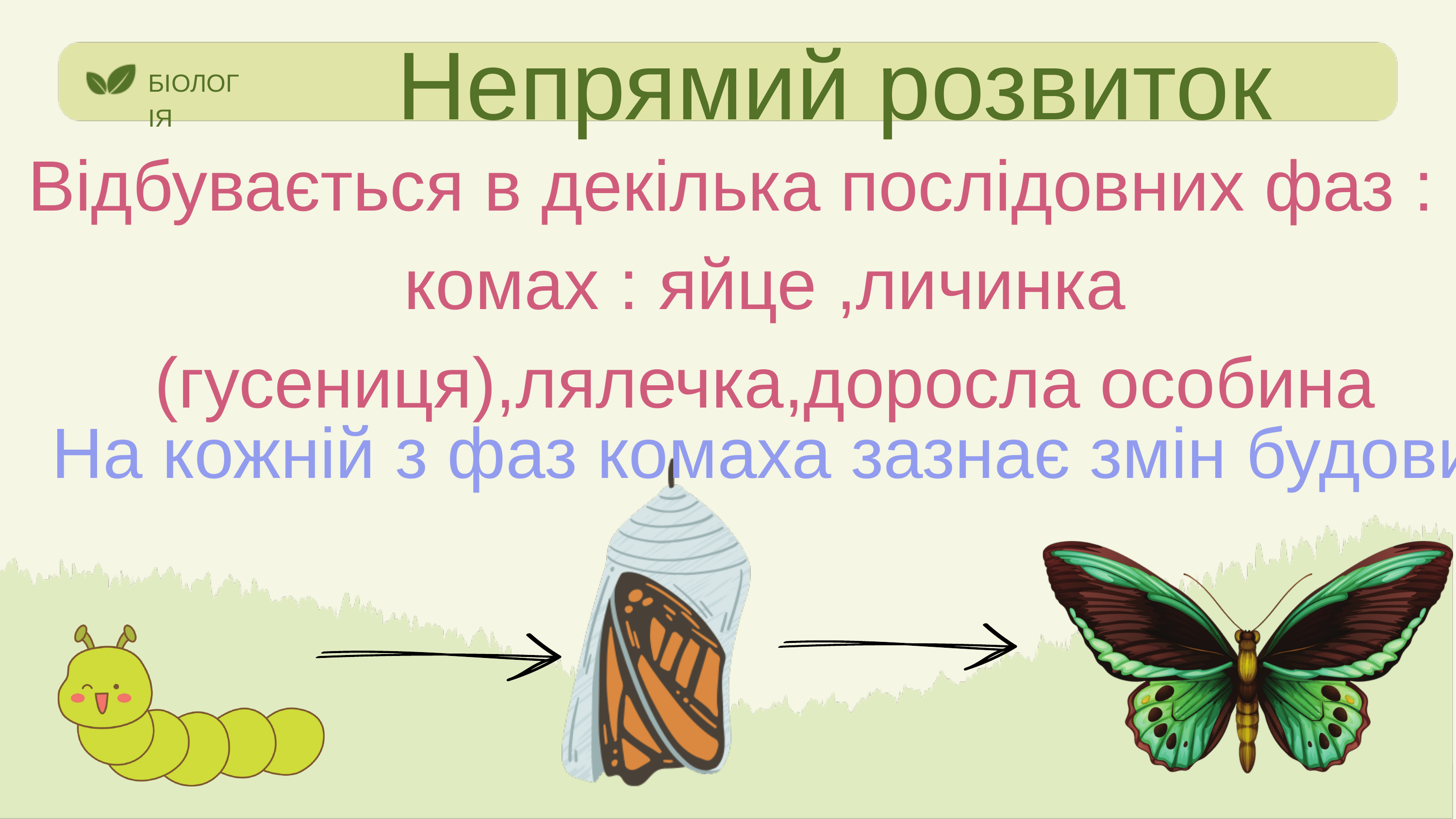

Непрямий розвиток

БІОЛОГІЯ
Відбувається в декілька послідовних фаз : В комах : яйце ,личинка (гусениця),лялечка,доросла особина
На кожній з фаз комаха зазнає змін будови